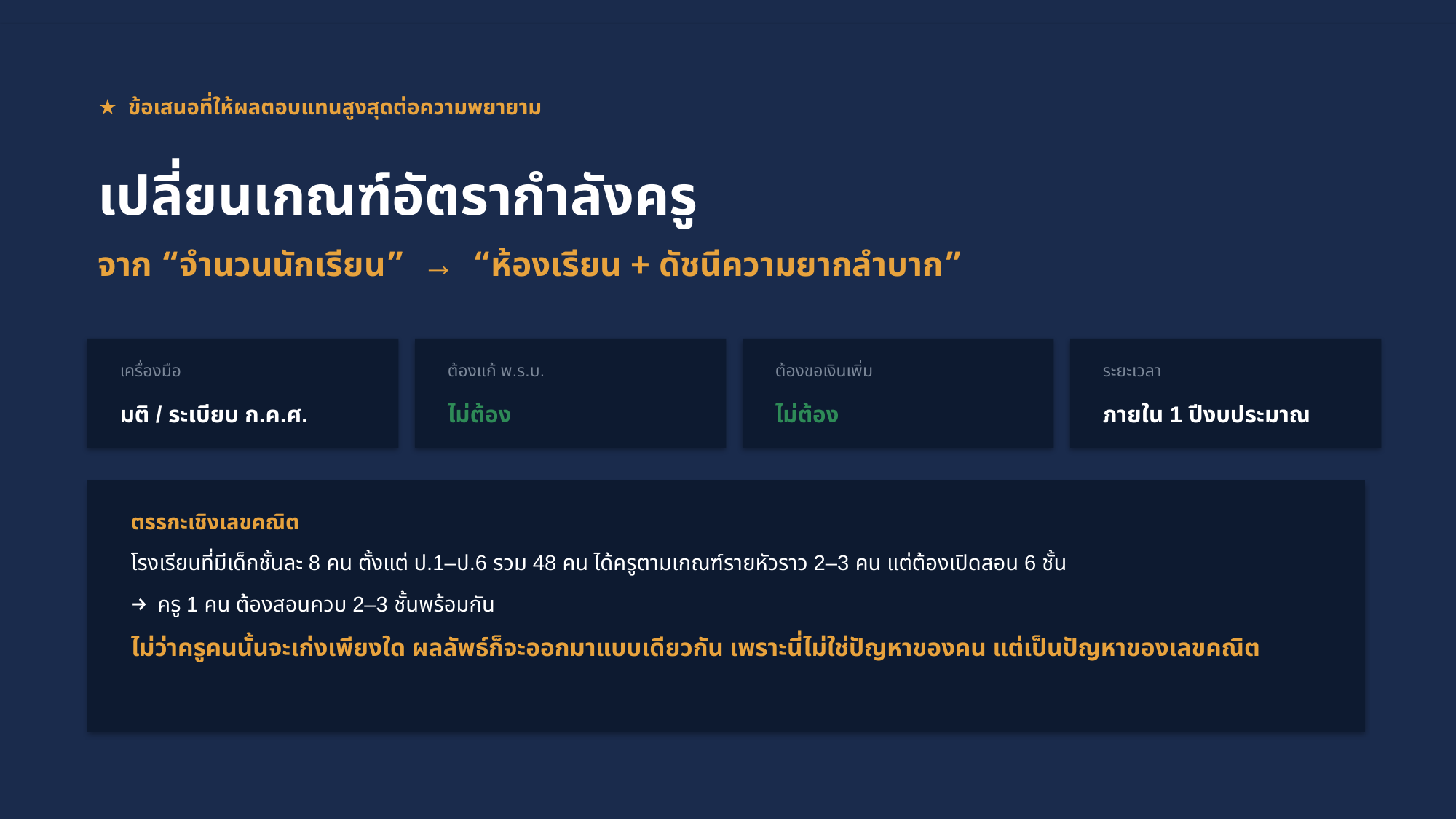

สไลด์ 8 / 12   ★ ข้อเสนอหลัก
★  ข้อเสนอที่ให้ผลตอบแทนสูงสุดต่อความพยายาม
เปลี่ยนเกณฑ์อัตรากำลังครู
จาก “จำนวนนักเรียน”  →  “ห้องเรียน + ดัชนีความยากลำบาก”

เครื่องมือ
ต้องแก้ พ.ร.บ.
ต้องขอเงินเพิ่ม
ระยะเวลา
มติ / ระเบียบ ก.ค.ศ.
ไม่ต้อง
ไม่ต้อง
ภายใน 1 ปีงบประมาณ

ตรรกะเชิงเลขคณิต
โรงเรียนที่มีเด็กชั้นละ 8 คน ตั้งแต่ ป.1–ป.6 รวม 48 คน ได้ครูตามเกณฑ์รายหัวราว 2–3 คน แต่ต้องเปิดสอน 6 ชั้น
→ ครู 1 คน ต้องสอนควบ 2–3 ชั้นพร้อมกัน
ไม่ว่าครูคนนั้นจะเก่งเพียงใด ผลลัพธ์ก็จะออกมาแบบเดียวกัน เพราะนี่ไม่ใช่ปัญหาของคน แต่เป็นปัญหาของเลขคณิต